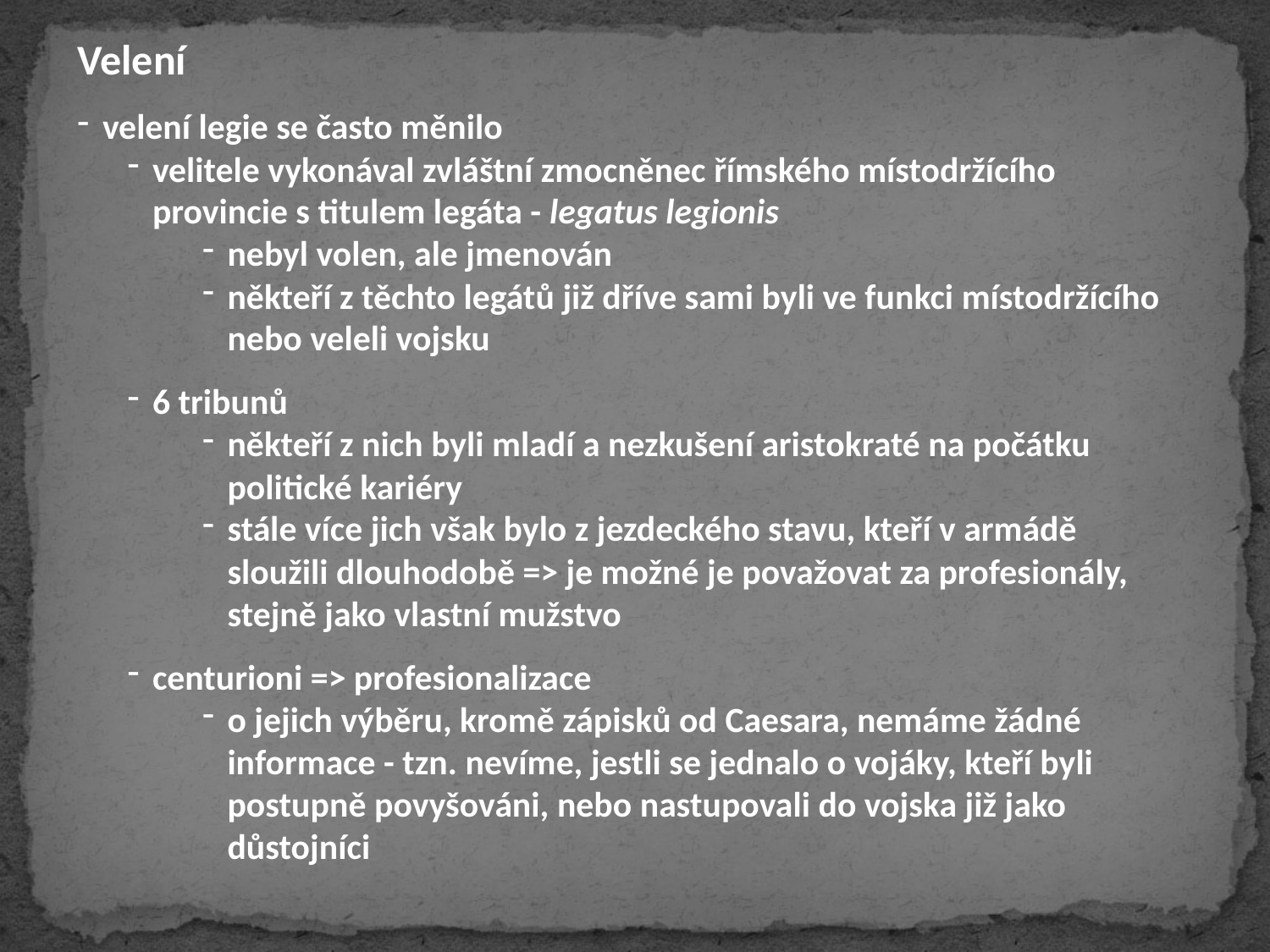

Velení

velení legie se často měnilo
velitele vykonával zvláštní zmocněnec římského místodržícího provincie s titulem legáta - legatus legionis
nebyl volen, ale jmenován
někteří z těchto legátů již dříve sami byli ve funkci místodržícího nebo veleli vojsku

6 tribunů
někteří z nich byli mladí a nezkušení aristokraté na počátku politické kariéry
stále více jich však bylo z jezdeckého stavu, kteří v armádě sloužili dlouhodobě => je možné je považovat za profesionály, stejně jako vlastní mužstvo

centurioni => profesionalizace
o jejich výběru, kromě zápisků od Caesara, nemáme žádné informace - tzn. nevíme, jestli se jednalo o vojáky, kteří byli postupně povyšováni, nebo nastupovali do vojska již jako důstojníci